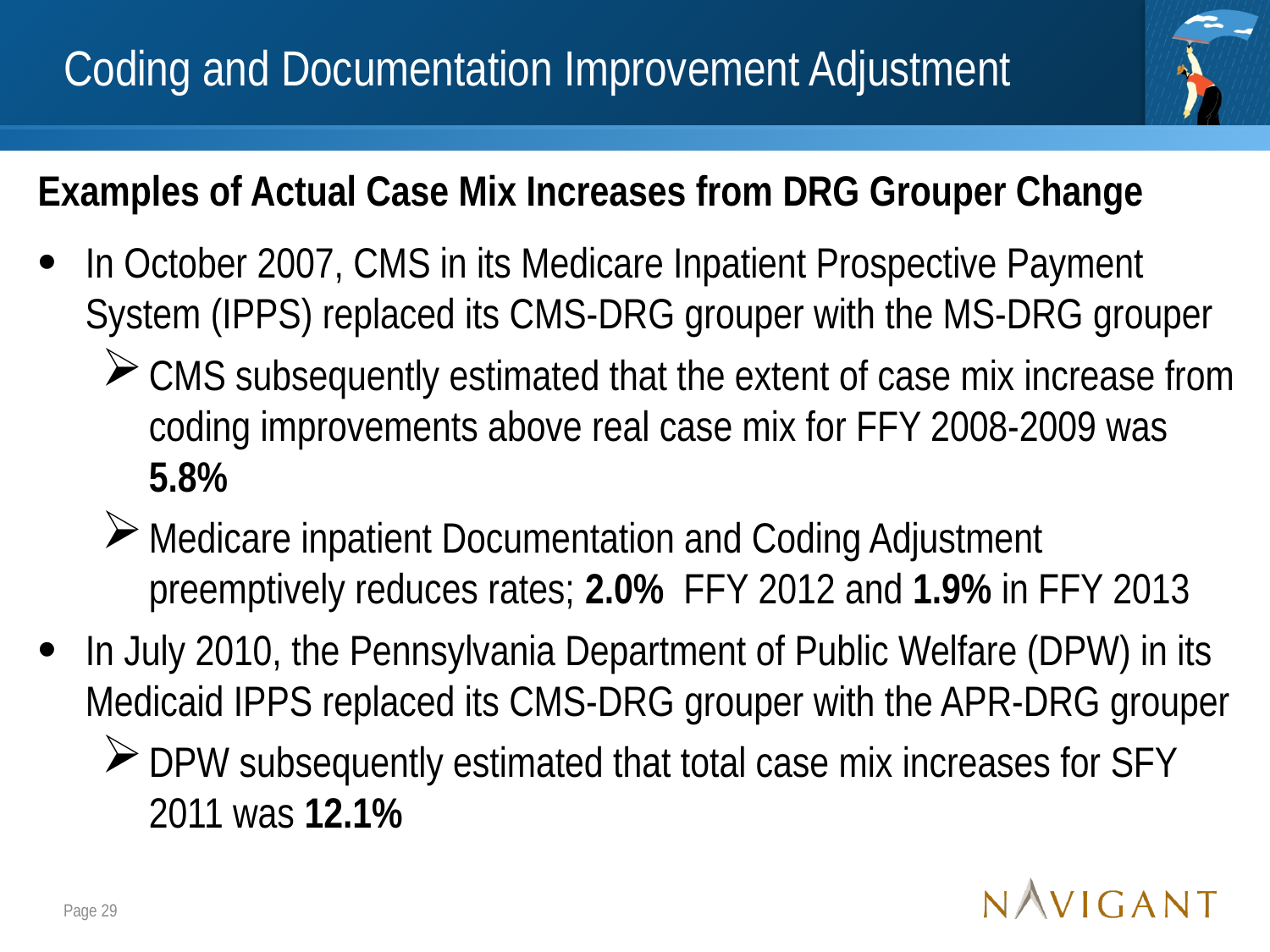

Coding and Documentation Improvement Adjustment
Examples of Actual Case Mix Increases from DRG Grouper Change
In October 2007, CMS in its Medicare Inpatient Prospective Payment System (IPPS) replaced its CMS-DRG grouper with the MS-DRG grouper
CMS subsequently estimated that the extent of case mix increase from coding improvements above real case mix for FFY 2008-2009 was 5.8%
Medicare inpatient Documentation and Coding Adjustment preemptively reduces rates; 2.0%  FFY 2012 and 1.9% in FFY 2013
In July 2010, the Pennsylvania Department of Public Welfare (DPW) in its Medicaid IPPS replaced its CMS-DRG grouper with the APR-DRG grouper
DPW subsequently estimated that total case mix increases for SFY 2011 was 12.1%
Page 29